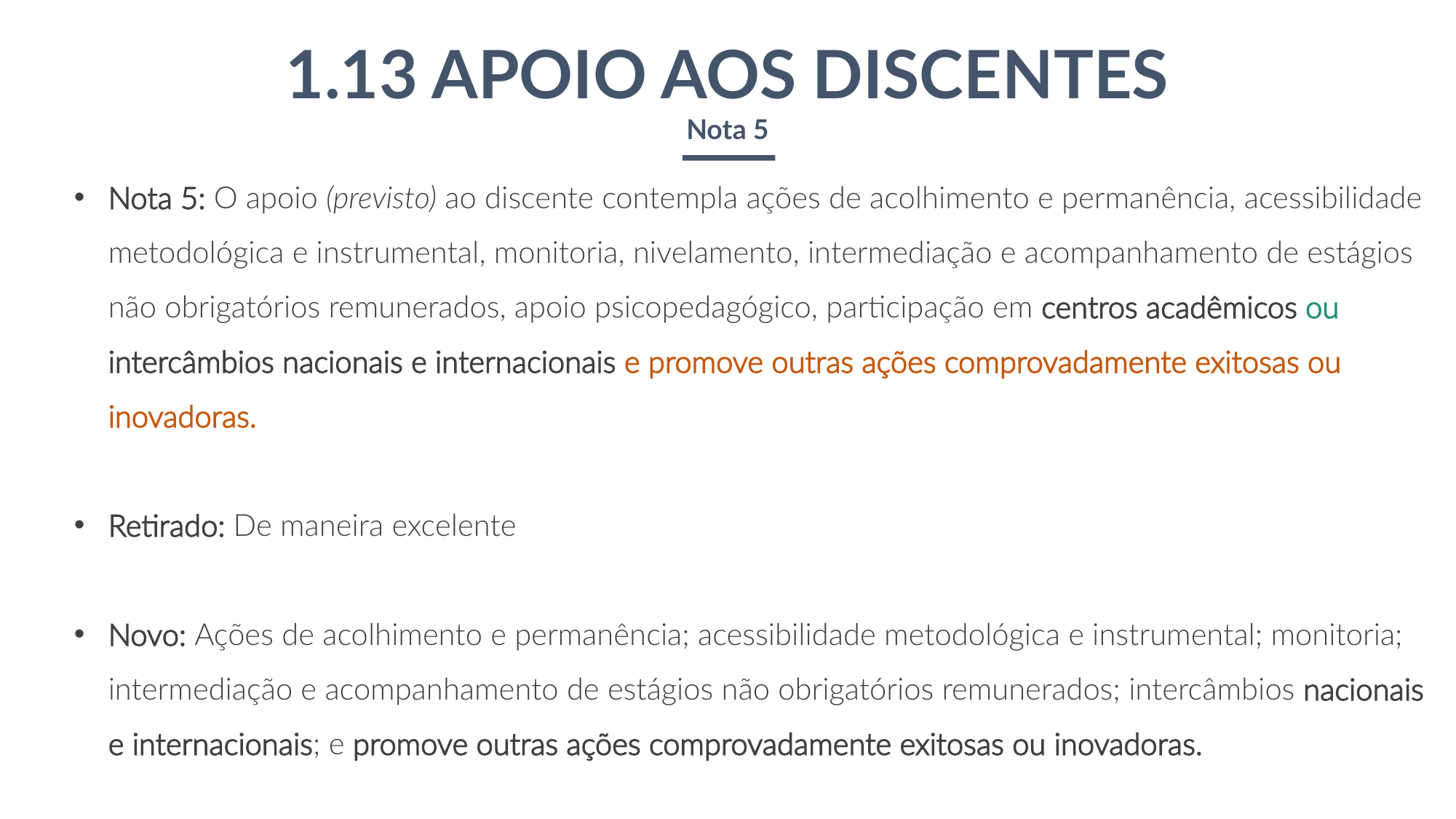

1.13 APOIO AOS DISCENTES
Nota 5
Nota 5: O apoio (previsto) ao discente contempla ações de acolhimento e permanência, acessibilidade metodológica e instrumental, monitoria, nivelamento, intermediação e acompanhamento de estágios não obrigatórios remunerados, apoio psicopedagógico, participação em centros acadêmicos ou intercâmbios nacionais e internacionais e promove outras ações comprovadamente exitosas ou inovadoras.

Retirado: De maneira excelente

Novo: Ações de acolhimento e permanência; acessibilidade metodológica e instrumental; monitoria; intermediação e acompanhamento de estágios não obrigatórios remunerados; intercâmbios nacionais e internacionais; e promove outras ações comprovadamente exitosas ou inovadoras.